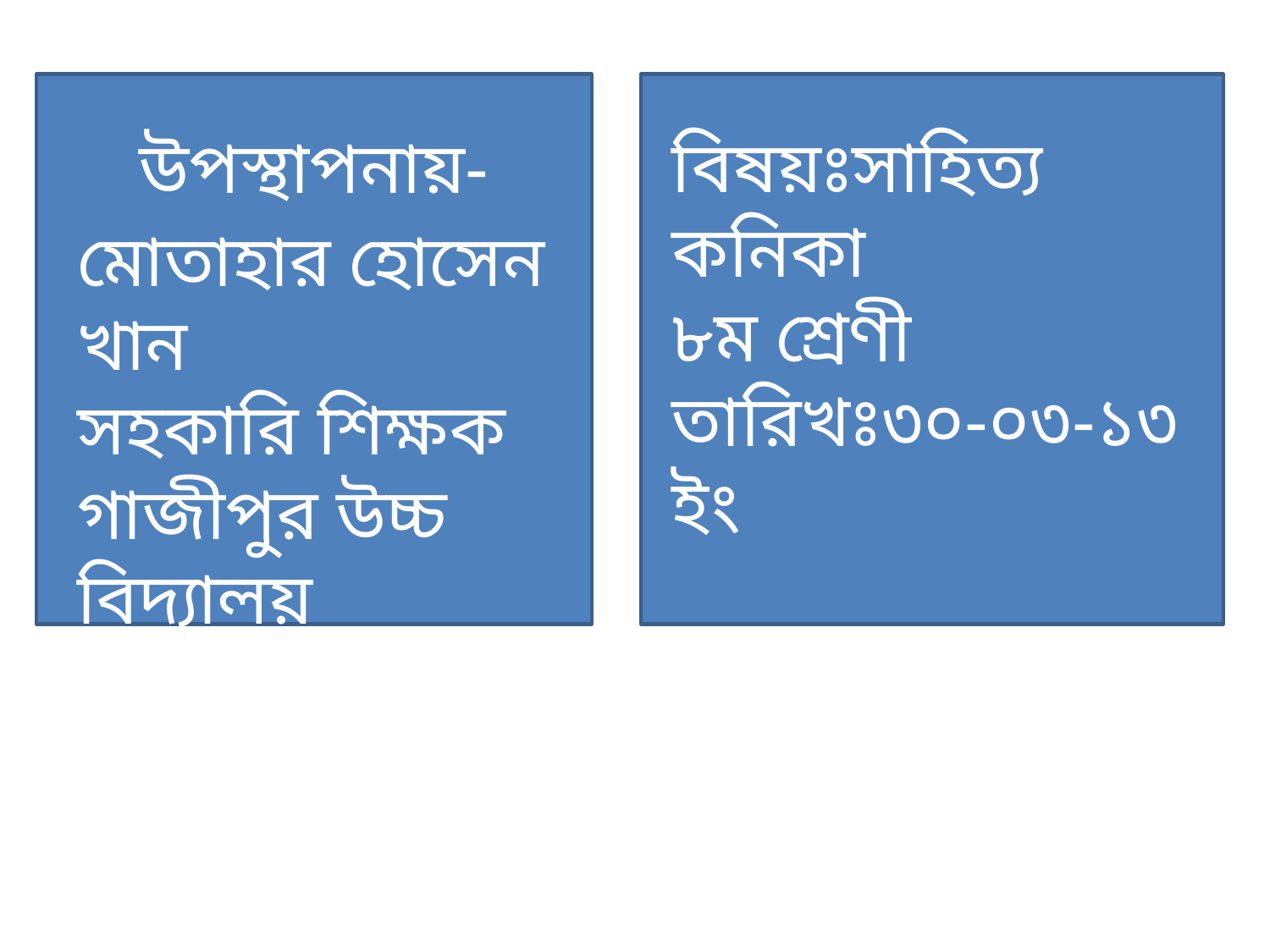

বিষয়ঃসাহিত্য কনিকা
৮ম শ্রেণী
তারিখঃ৩০-০৩-১৩ ইং
উপস্থাপনায়-
মোতাহার হোসেন খান
সহকারি শিক্ষক
গাজীপুর উচ্চ বিদ্যালয়
শ্রীপুর,গাজীপুর।